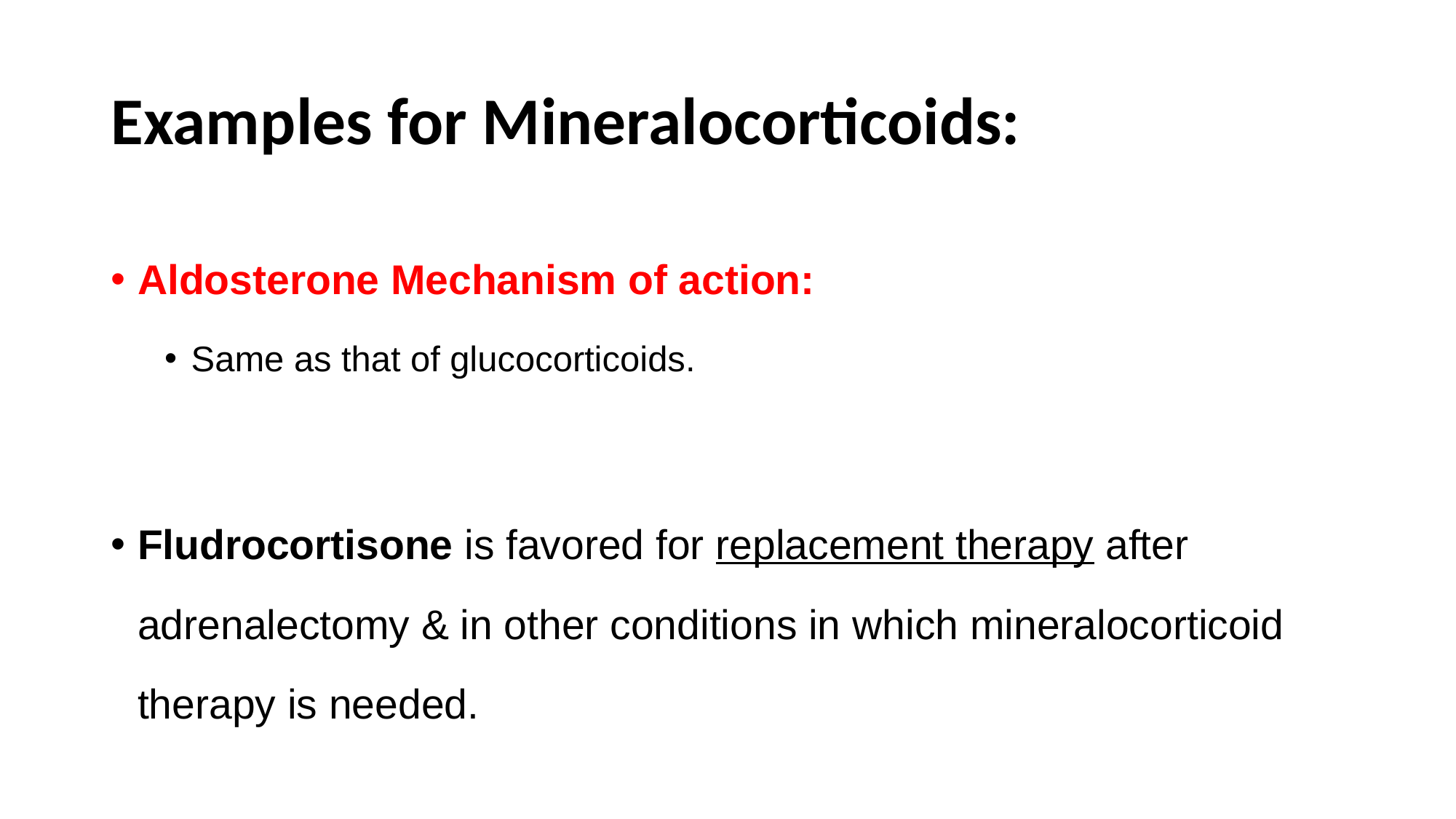

# Examples for Mineralocorticoids:
Aldosterone Mechanism of action:
Same as that of glucocorticoids.

Fludrocortisone is favored for replacement therapy after adrenalectomy & in other conditions in which mineralocorticoid therapy is needed.